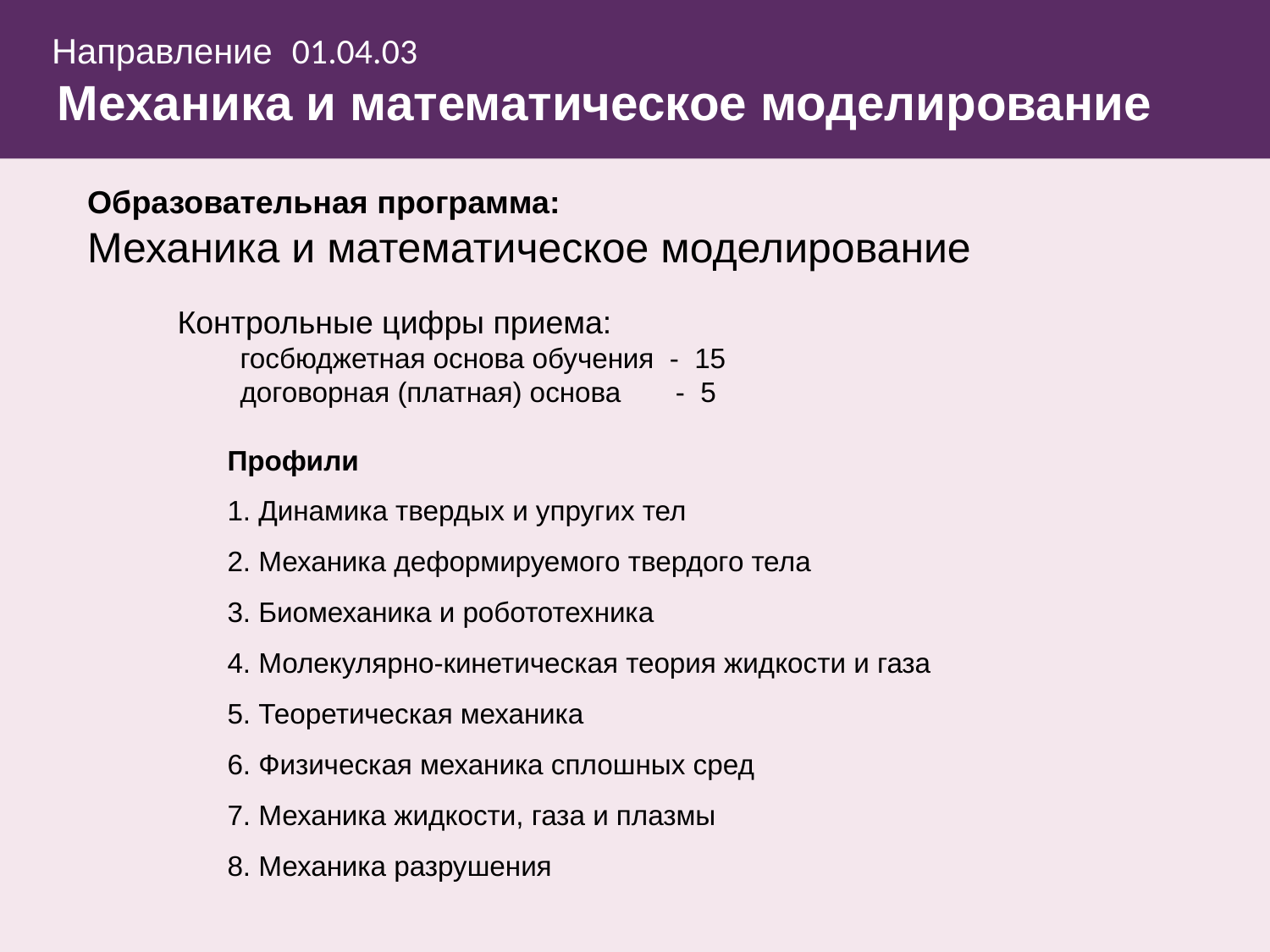

# Направление  01.04.03 Механика и математическое моделирование
Образовательная программа:                                        Механика и математическое моделирование
Контрольные цифры приема:
        госбюджетная основа обучения  -  15
        договорная (платная) основа       -  5
Профили
1. Динамика твердых и упругих тел
2. Механика деформируемого твердого тела
3. Биомеханика и робототехника
4. Молекулярно-кинетическая теория жидкости и газа
5. Теоретическая механика
6. Физическая механика сплошных сред
7. Механика жидкости, газа и плазмы
8. Механика разрушения